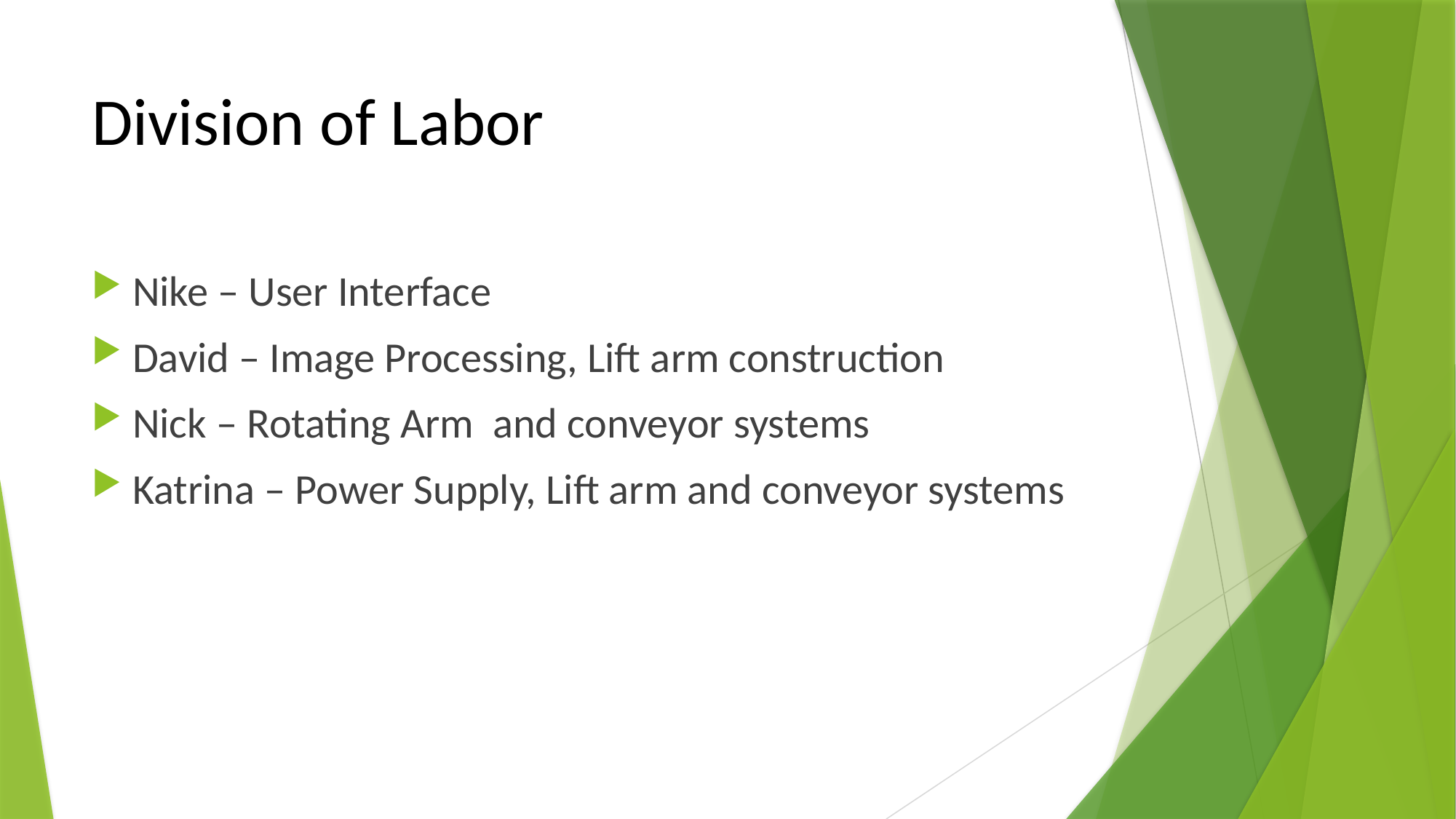

# Division of Labor
Nike – User Interface
David – Image Processing, Lift arm construction
Nick – Rotating Arm  and conveyor systems
Katrina – Power Supply, Lift arm and conveyor systems